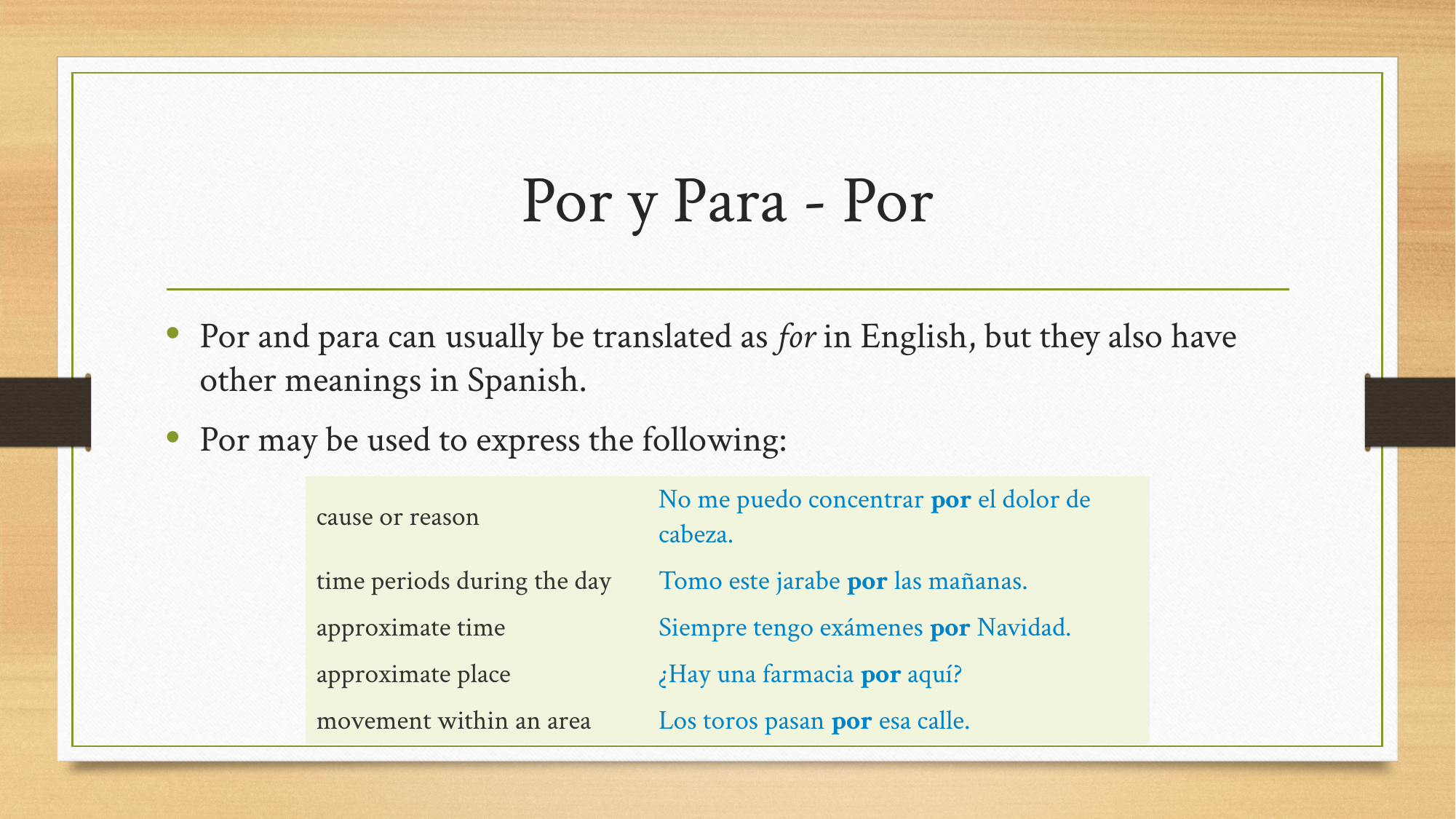

# Por y Para - Por
Por and para can usually be translated as for in English, but they also have other meanings in Spanish.
Por may be used to express the following:
| cause or reason | No me puedo concentrar por el dolor de cabeza. |
| --- | --- |
| time periods during the day | Tomo este jarabe por las mañanas. |
| approximate time | Siempre tengo exámenes por Navidad. |
| approximate place | ¿Hay una farmacia por aquí? |
| movement within an area | Los toros pasan por esa calle. |